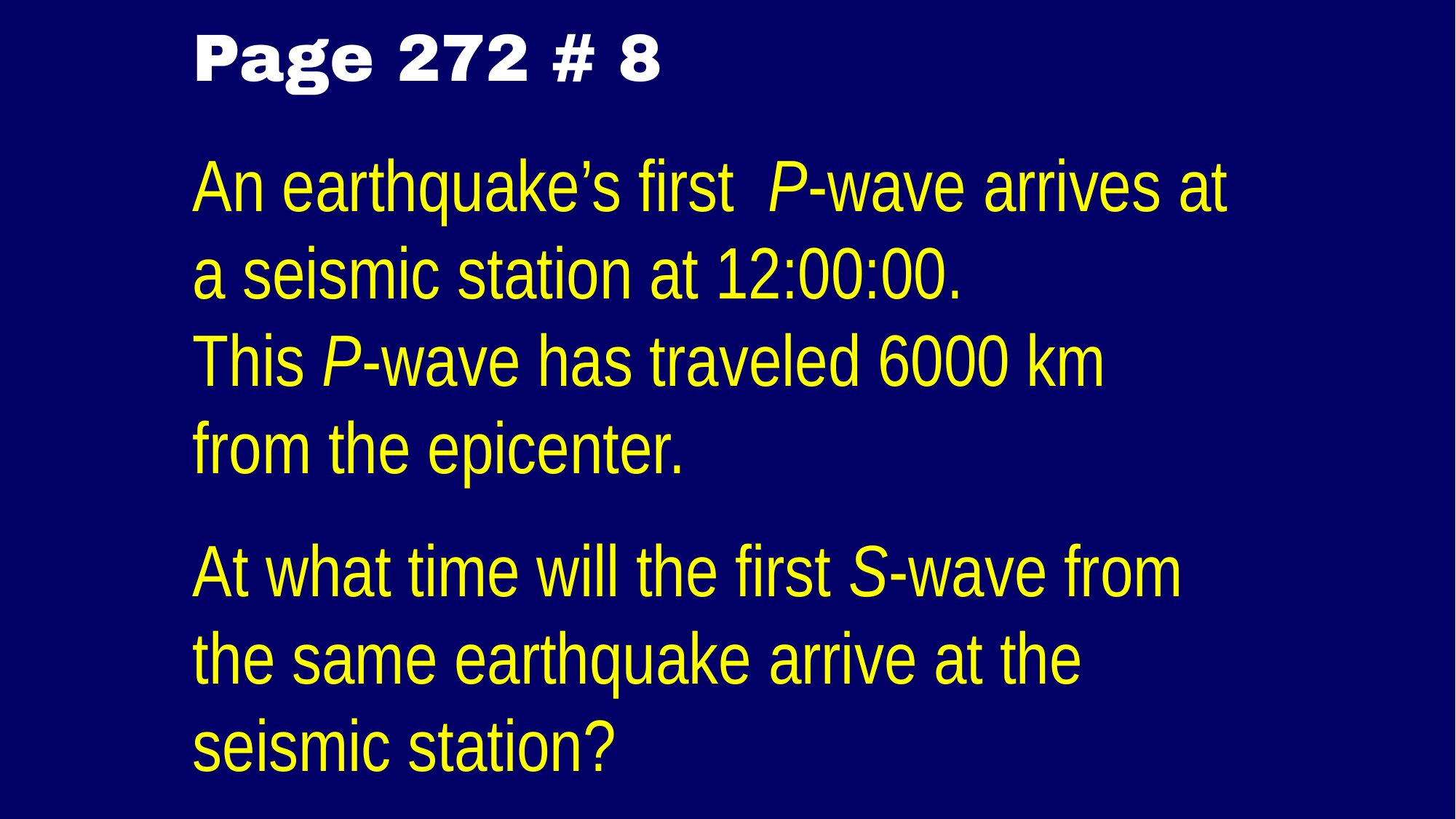

# Page 272 # 8 An earthquake’s first  P-wave arrives at a seismic station at 12:00:00. This P-wave has traveled 6000 km from the epicenter. At what time will the first S-wave from the same earthquake arrive at the seismic station?